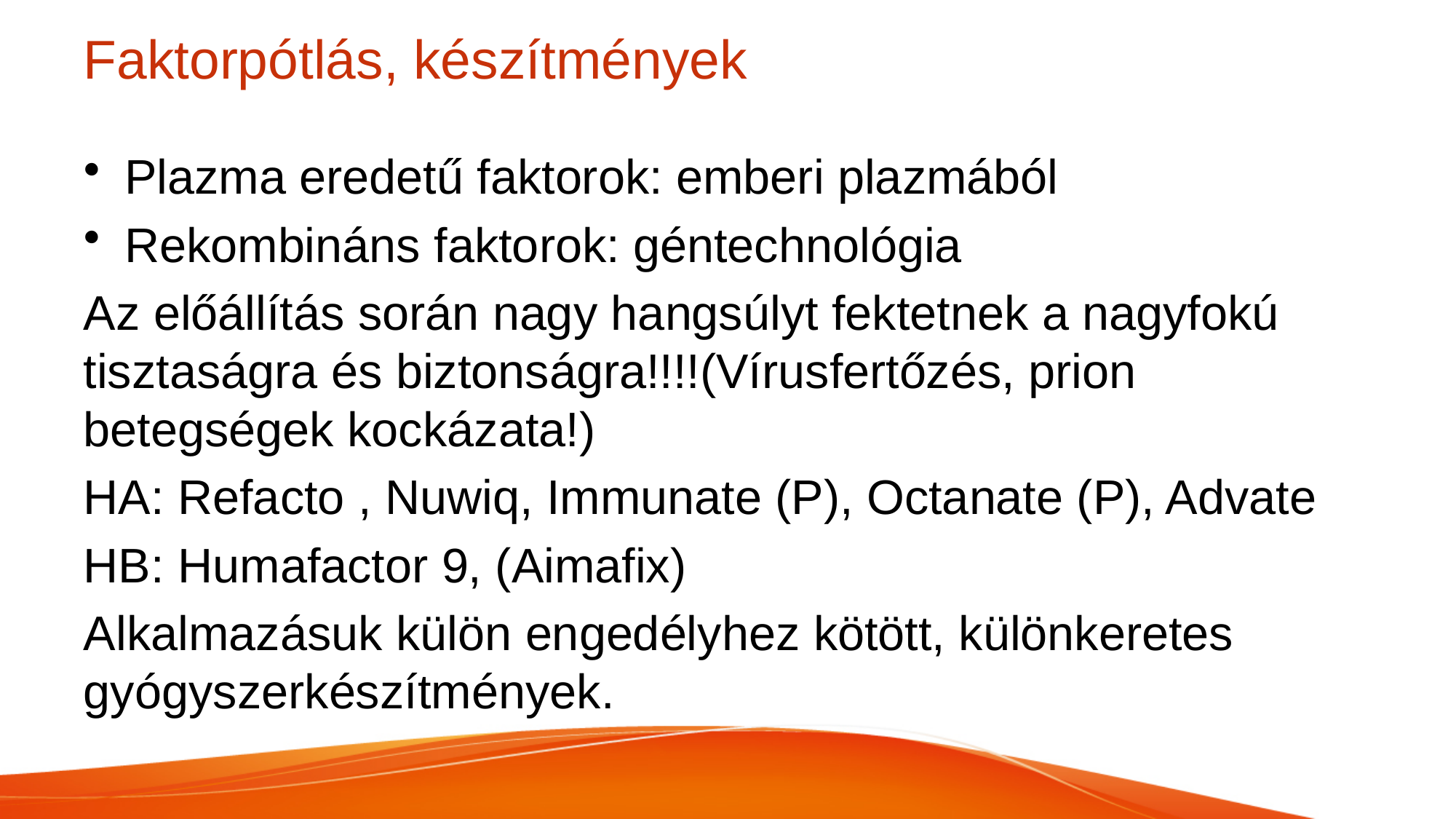

# Faktorpótlás, készítmények
Plazma eredetű faktorok: emberi plazmából
Rekombináns faktorok: géntechnológia
Az előállítás során nagy hangsúlyt fektetnek a nagyfokú tisztaságra és biztonságra!!!!(Vírusfertőzés, prion betegségek kockázata!)
HA: Refacto , Nuwiq, Immunate (P), Octanate (P), Advate
HB: Humafactor 9, (Aimafix)
Alkalmazásuk külön engedélyhez kötött, különkeretes gyógyszerkészítmények.